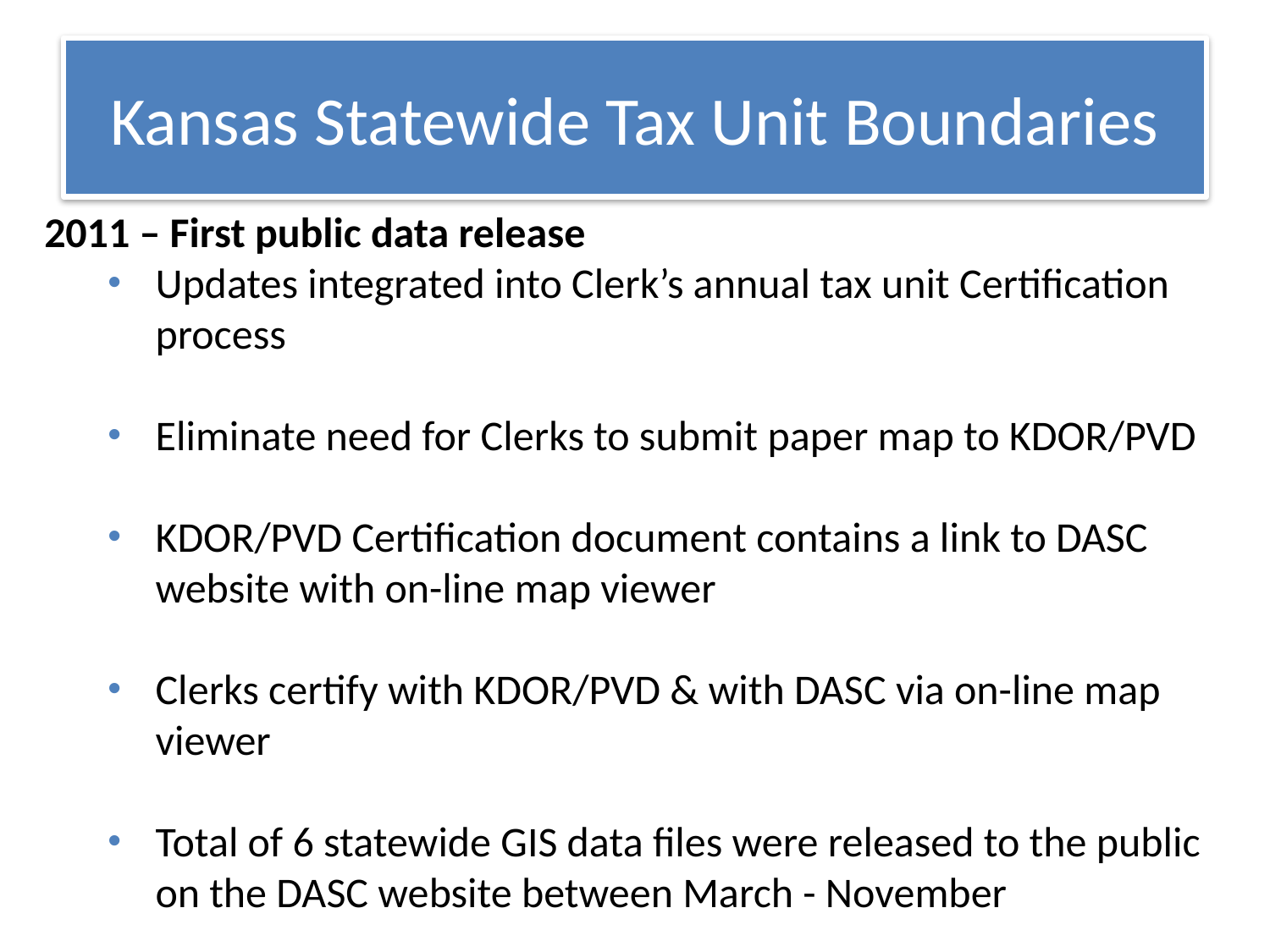

# Kansas Statewide Tax Unit Boundaries
2011 – First public data release
Updates integrated into Clerk’s annual tax unit Certification process

Eliminate need for Clerks to submit paper map to KDOR/PVD

KDOR/PVD Certification document contains a link to DASC website with on-line map viewer

Clerks certify with KDOR/PVD & with DASC via on-line map viewer

Total of 6 statewide GIS data files were released to the public on the DASC website between March - November